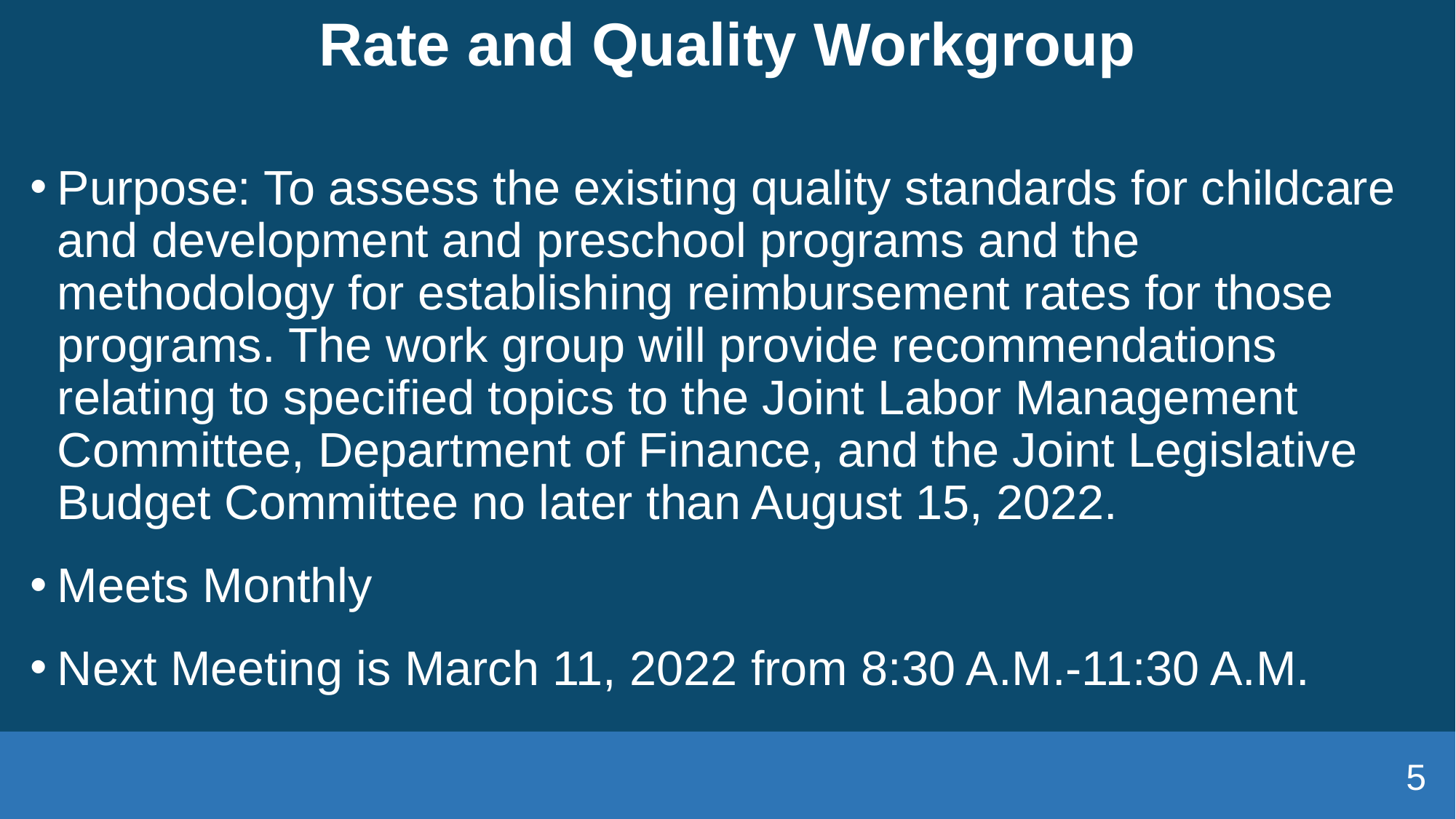

# Rate and Quality Workgroup
Purpose: To assess the existing quality standards for childcare and development and preschool programs and the methodology for establishing reimbursement rates for those programs. The work group will provide recommendations relating to specified topics to the Joint Labor Management Committee, Department of Finance, and the Joint Legislative Budget Committee no later than August 15, 2022.
Meets Monthly
Next Meeting is March 11, 2022 from 8:30 A.M.-11:30 A.M.
5